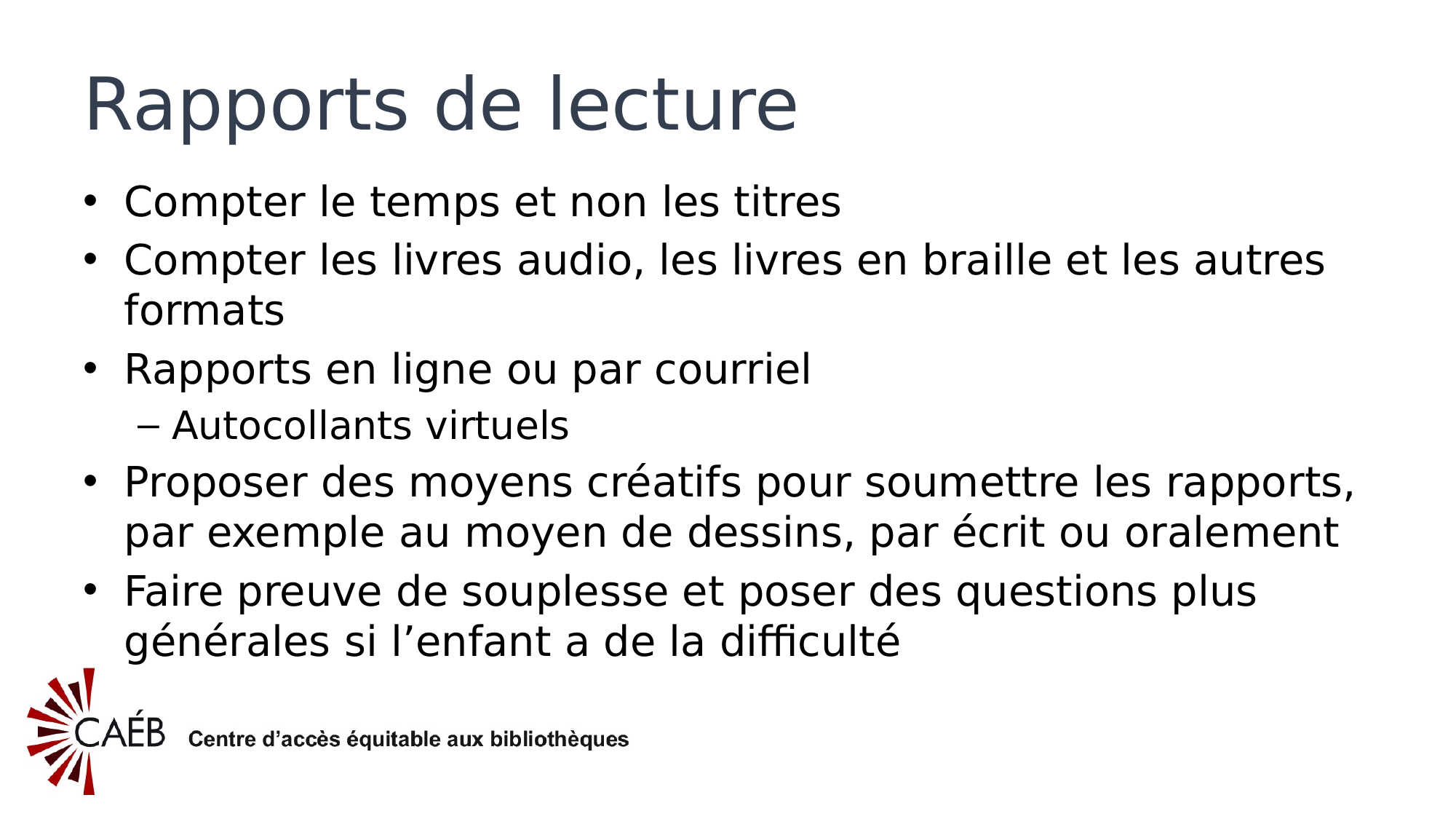

# Rapports de lecture
Compter le temps et non les titres
Compter les livres audio, les livres en braille et les autres formats
Rapports en ligne ou par courriel
Autocollants virtuels
Proposer des moyens créatifs pour soumettre les rapports, par exemple au moyen de dessins, par écrit ou oralement
Faire preuve de souplesse et poser des questions plus générales si l’enfant a de la difficulté